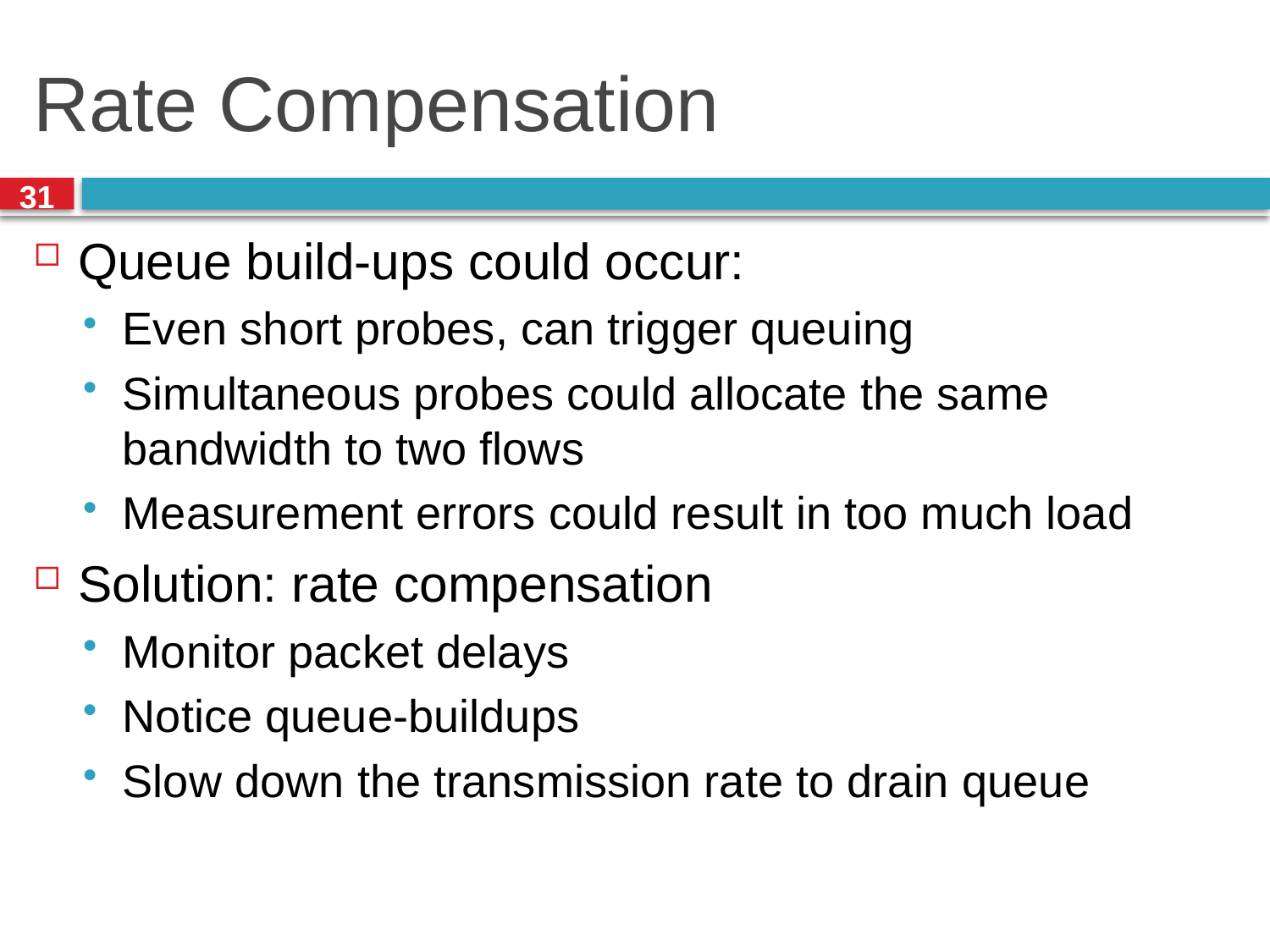

# Rate Compensation
31
Queue build-ups could occur:
Even short probes, can trigger queuing
Simultaneous probes could allocate the same bandwidth to two flows
Measurement errors could result in too much load
Solution: rate compensation
Monitor packet delays
Notice queue-buildups
Slow down the transmission rate to drain queue